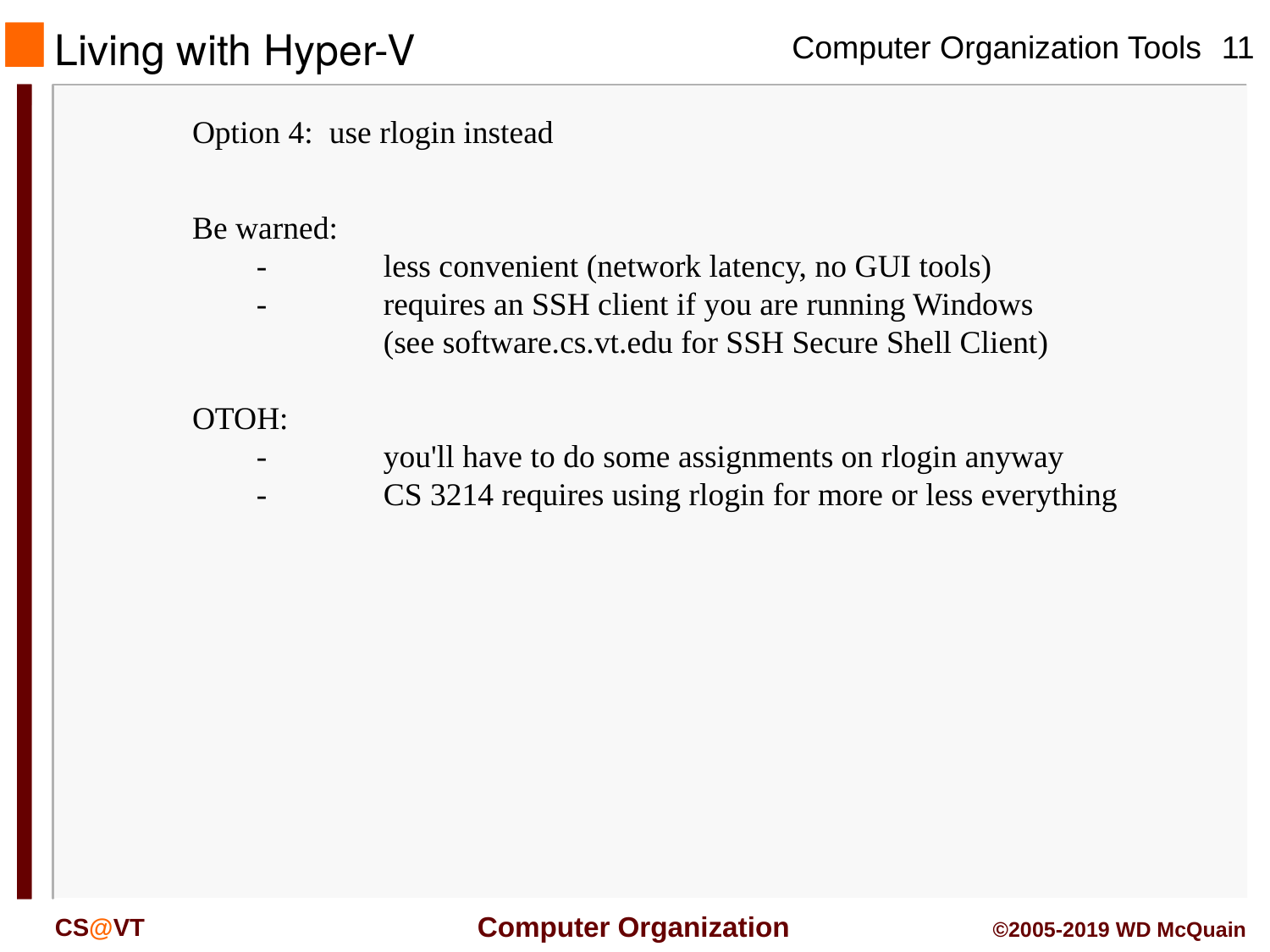

# Living with Hyper-V
Option 4:  use rlogin instead
Be warned:
	-	less convenient (network latency, no GUI tools)
	-	requires an SSH client if you are running Windows
		(see software.cs.vt.edu for SSH Secure Shell Client)

OTOH:
	-	you'll have to do some assignments on rlogin anyway
	-	CS 3214 requires using rlogin for more or less everything